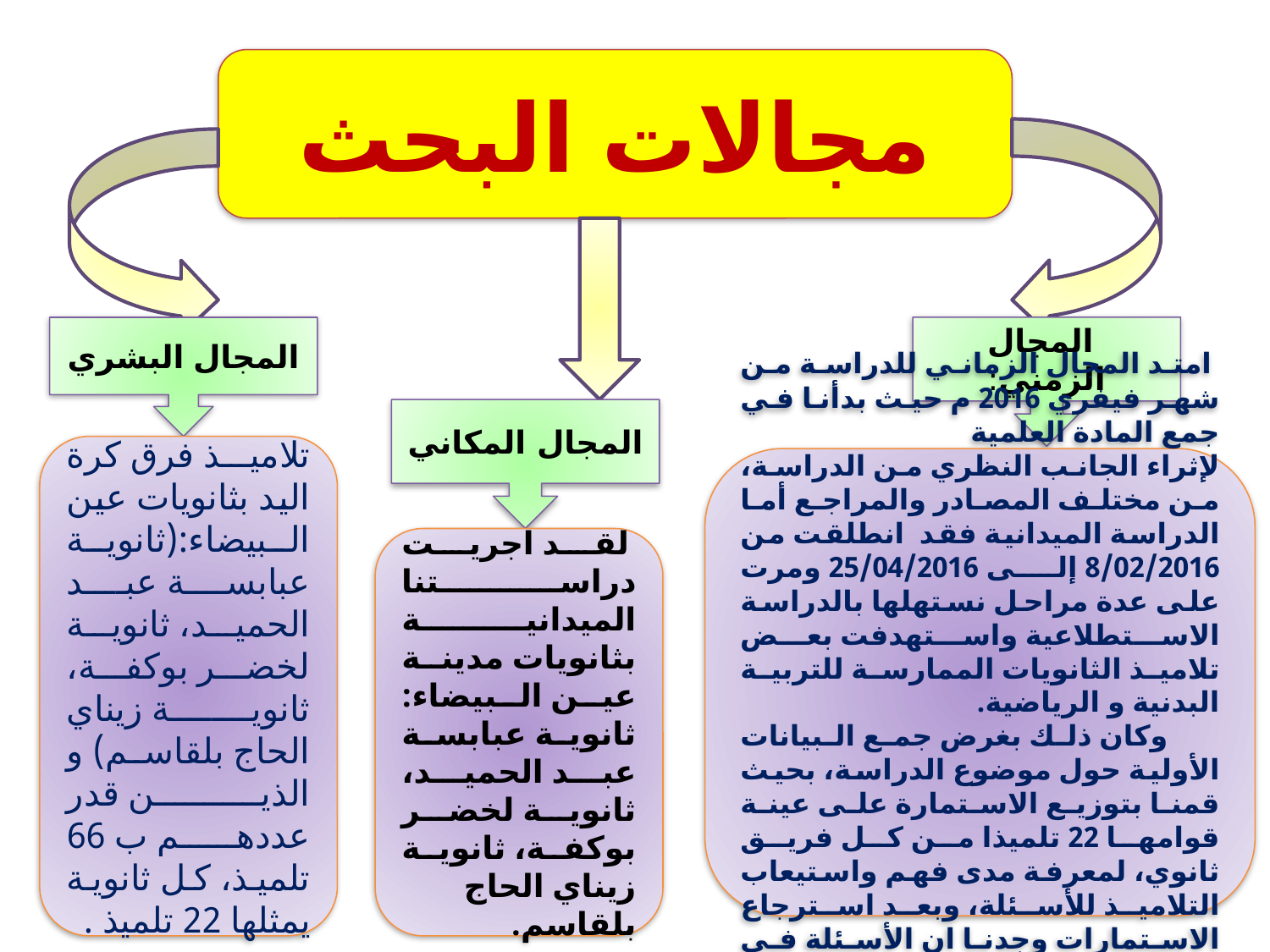

مجالات البحث

المجال البشري
المجال الزمني:
المجال المكاني
تلاميذ فرق كرة اليد بثانويات عين البيضاء:(ثانوية عبابسة عبد الحميد، ثانوية لخضر بوكفة، ثانوية زيناي الحاج بلقاسم) و الذين قدر عددهم ب 66 تلميذ، كل ثانوية يمثلها 22 تلميذ .
 امتد المجال الزماني للدراسة من شهر فيفري 2016 م حيث بدأنا في جمع المادة العلمية
لإثراء الجانب النظري من الدراسة، من مختلف المصادر والمراجع أما الدراسة الميدانية فقد  انطلقت من 8/02/2016 إلى 25/04/2016 ومرت على عدة مراحل نستهلها بالدراسة الاستطلاعية واستهدفت بعض تلاميذ الثانويات الممارسة للتربية البدنية و الرياضية.
       وكان ذلك بغرض جمع البيانات الأولية حول موضوع الدراسة، بحيث قمنا بتوزيع الاستمارة على عينة قوامها 22 تلميذا من كل فريق ثانوي، لمعرفة مدى فهم واستيعاب التلاميذ للأسئلة، وبعد استرجاع الاستمارات وجدنا ان الأسئلة في متناول التلاميذ ومفهومة الى حد كبير
 لقد اجريت دراستنا الميدانية بثانويات مدينة عين البيضاء: ثانوية عبابسة عبد الحميد، ثانوية لخضر بوكفة، ثانوية زيناي الحاج بلقاسم.